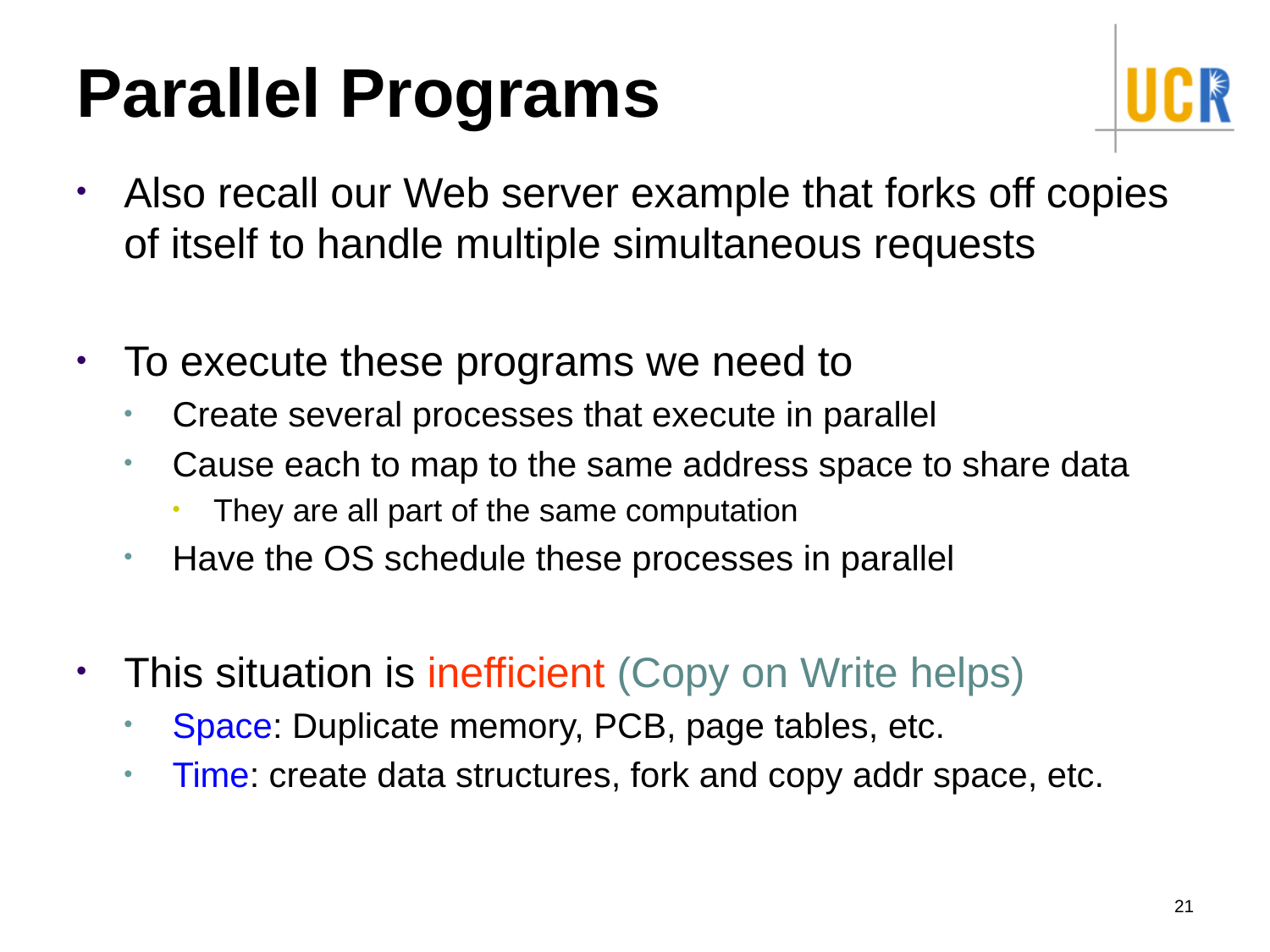

# Parallel Programs
Also recall our Web server example that forks off copies of itself to handle multiple simultaneous requests

To execute these programs we need to
Create several processes that execute in parallel
Cause each to map to the same address space to share data
They are all part of the same computation
Have the OS schedule these processes in parallel

This situation is inefficient (Copy on Write helps)
Space: Duplicate memory, PCB, page tables, etc.
Time: create data structures, fork and copy addr space, etc.
21